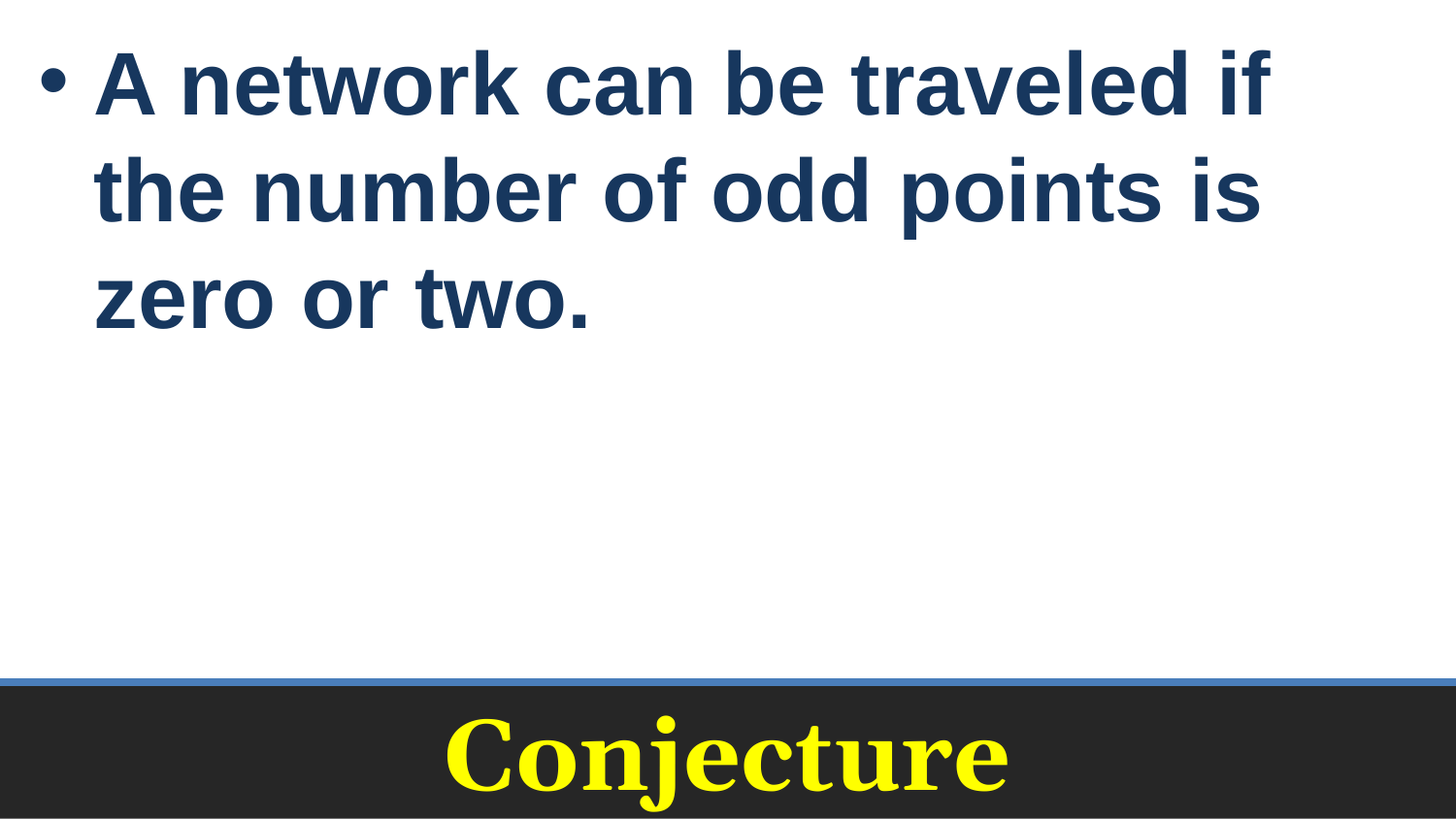

A network can be traveled if the number of odd points is zero or two.
# Conjecture